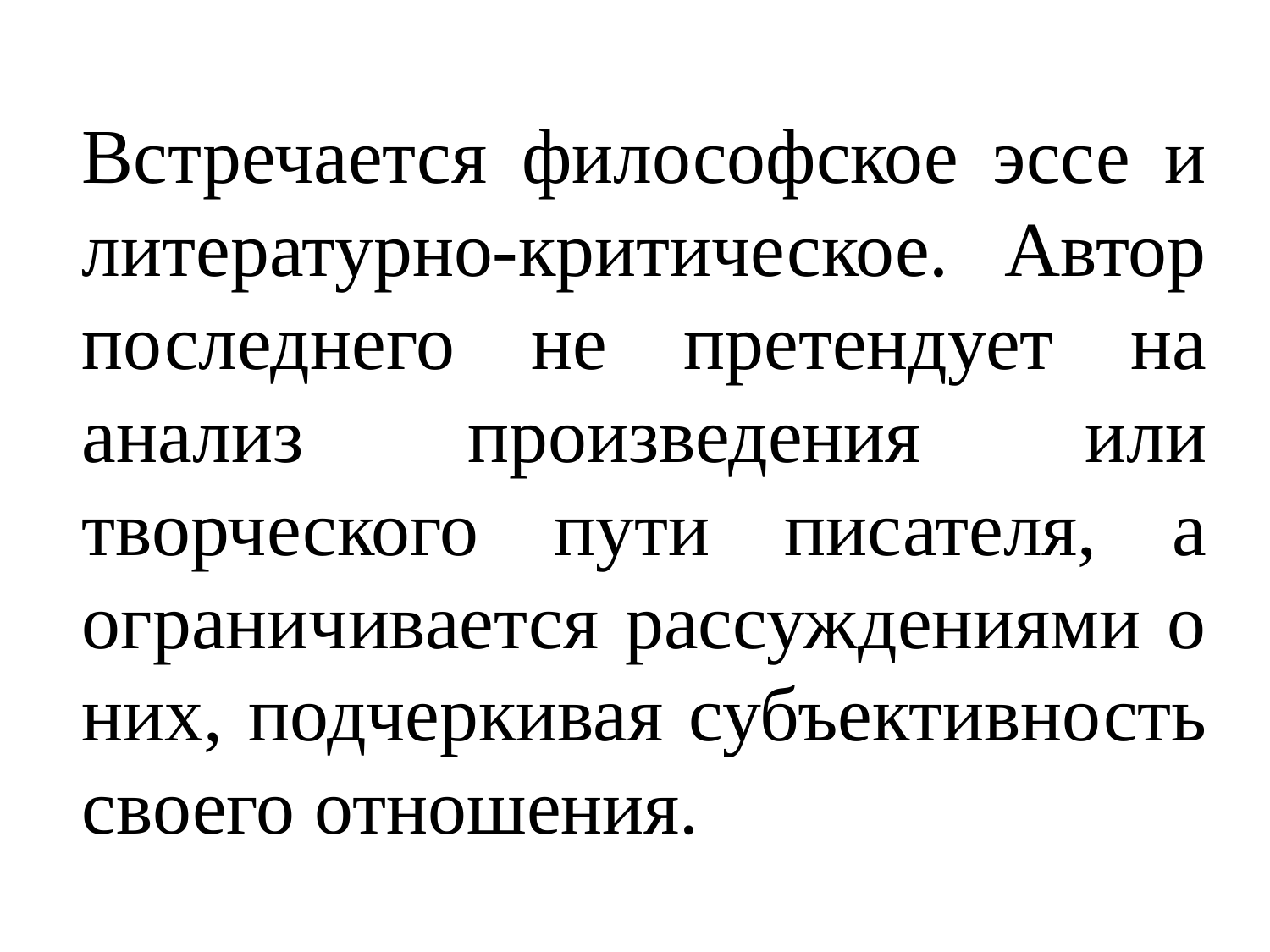

Встречается философское эссе и литературно-критическое. Автор последнего не претендует на анализ произведения или творческого пути писателя, а ограничивается рассуждениями о них, подчеркивая субъективность своего отношения.